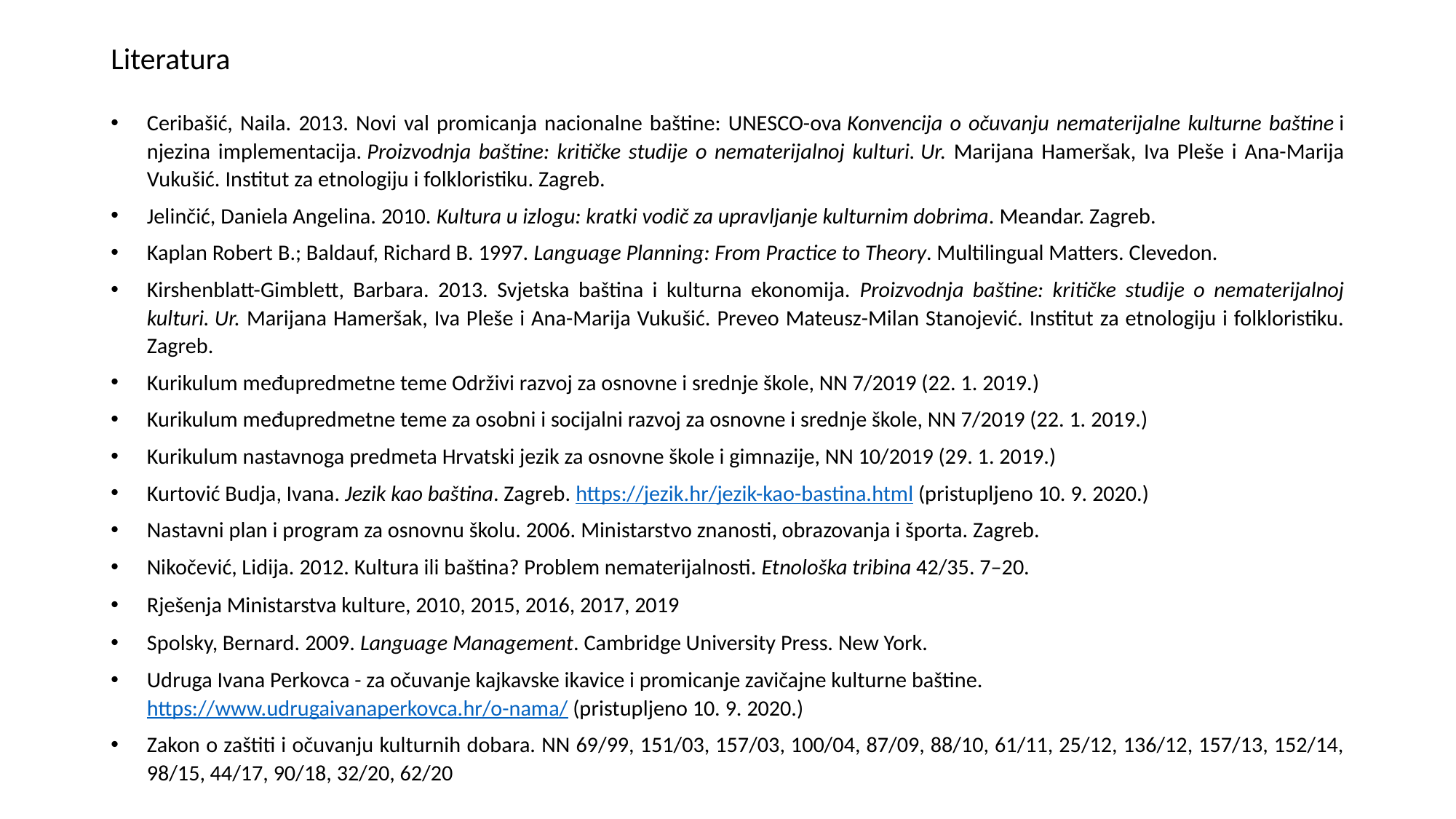

# Literatura
Ceribašić, Naila. 2013. Novi val promicanja nacionalne baštine: UNESCO-ova Konvencija o očuvanju nematerijalne kulturne baštine i njezina implementacija. Proizvodnja baštine: kritičke studije o nematerijalnoj kulturi. Ur. Marijana Hameršak, Iva Pleše i Ana-Marija Vukušić. Institut za etnologiju i folkloristiku. Zagreb.
Jelinčić, Daniela Angelina. 2010. Kultura u izlogu: kratki vodič za upravljanje kulturnim dobrima. Meandar. Zagreb.
Kaplan Robert B.; Baldauf, Richard B. 1997. Language Planning: From Practice to Theory. Multilingual Matters. Clevedon.
Kirshenblatt-Gimblett, Barbara. 2013. Svjetska baština i kulturna ekonomija. Proizvodnja baštine: kritičke studije o nematerijalnoj kulturi. Ur. Marijana Hameršak, Iva Pleše i Ana-Marija Vukušić. Preveo Mateusz-Milan Stanojević. Institut za etnologiju i folkloristiku. Zagreb.
Kurikulum međupredmetne teme Održivi razvoj za osnovne i srednje škole, NN 7/2019 (22. 1. 2019.)
Kurikulum međupredmetne teme za osobni i socijalni razvoj za osnovne i srednje škole, NN 7/2019 (22. 1. 2019.)
Kurikulum nastavnoga predmeta Hrvatski jezik za osnovne škole i gimnazije, NN 10/2019 (29. 1. 2019.)
Kurtović Budja, Ivana. Jezik kao baština. Zagreb. https://jezik.hr/jezik-kao-bastina.html (pristupljeno 10. 9. 2020.)
Nastavni plan i program za osnovnu školu. 2006. Ministarstvo znanosti, obrazovanja i športa. Zagreb.
Nikočević, Lidija. 2012. Kultura ili baština? Problem nematerijalnosti. Etnološka tribina 42/35. 7–20.
Rješenja Ministarstva kulture, 2010, 2015, 2016, 2017, 2019
Spolsky, Bernard. 2009. Language Management. Cambridge University Press. New York.
Udruga Ivana Perkovca - za očuvanje kajkavske ikavice i promicanje zavičajne kulturne baštine. https://www.udrugaivanaperkovca.hr/o-nama/ (pristupljeno 10. 9. 2020.)
Zakon o zaštiti i očuvanju kulturnih dobara. NN 69/99, 151/03, 157/03, 100/04, 87/09, 88/10, 61/11, 25/12, 136/12, 157/13, 152/14, 98/15, 44/17, 90/18, 32/20, 62/20